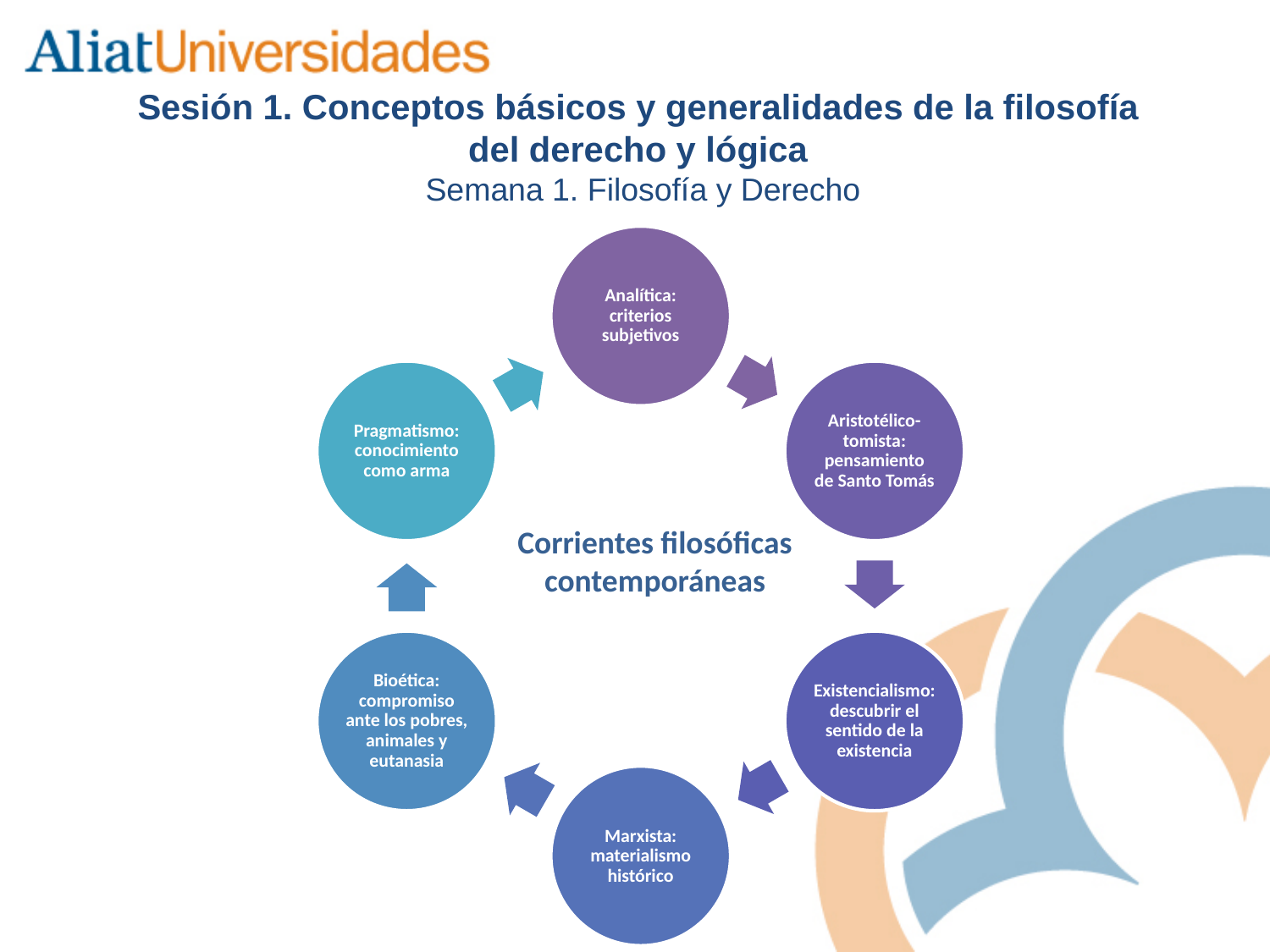

# Sesión 1. Conceptos básicos y generalidades de la filosofía del derecho y lógica Semana 1. Filosofía y Derecho
Analítica: criterios subjetivos

Aristotélico-tomista: pensamiento de Santo Tomás

Existencialismo: descubrir el sentido de la existencia

Marxista: materialismo histórico

Bioética: compromiso ante los pobres, animales y eutanasia

Pragmatismo: conocimiento como arma

Corrientes filosóficas contemporáneas